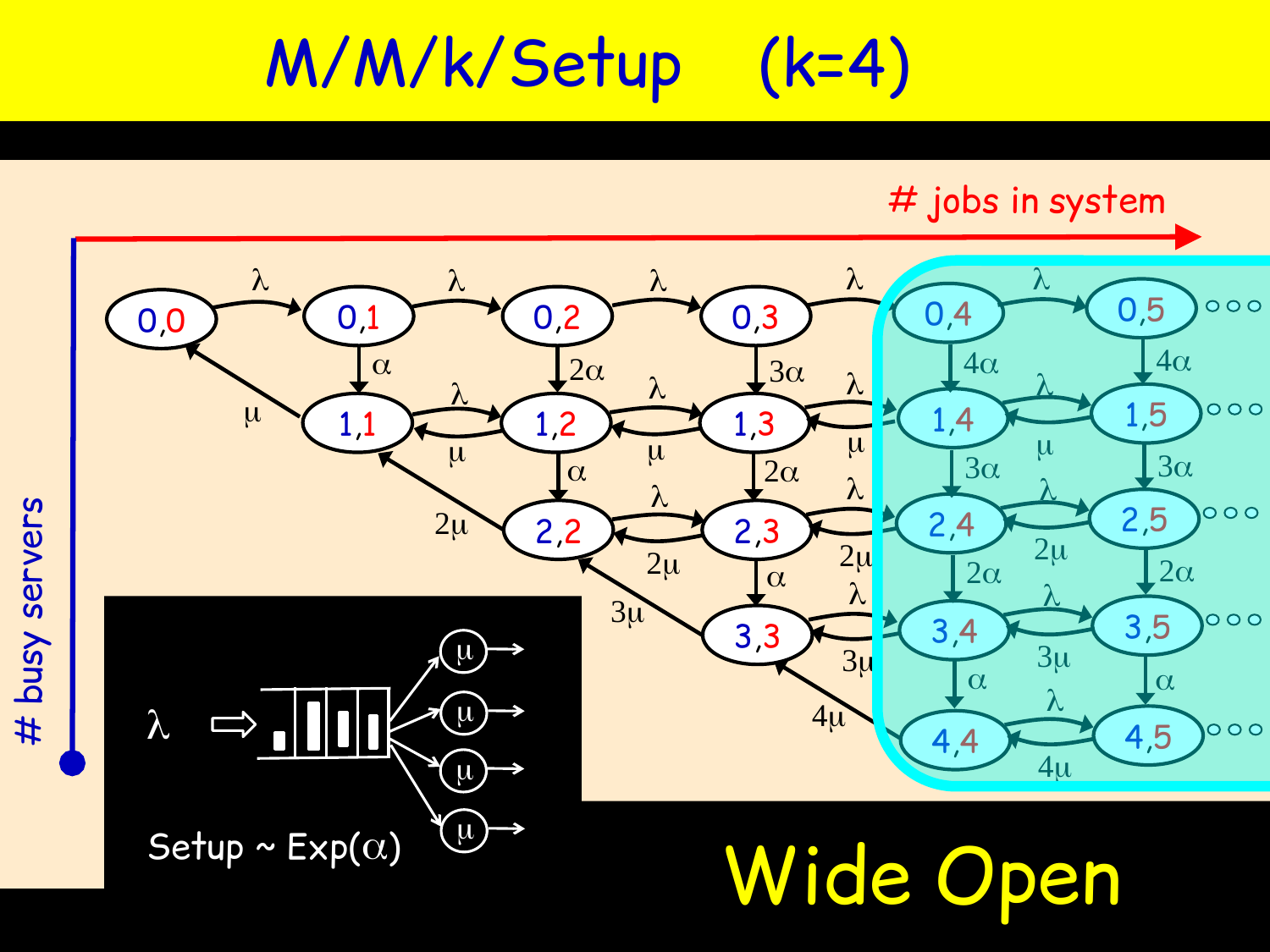

M/M/k/Setup    (k=4)

# jobs in system
λ
λ
λ
λ
λ
0,5
0,4
0,1
0,2
0,3
0,0

4α
4α
α
2α
3α
λ
λ
λ
λ
1,5
μ
1,4
1,1
1,2
1,3

μ
μ

μ
μ

3α
3α
α
2α
λ
λ
λ
2,5
2,4
2μ
2,2
2,3

2μ

2μ

2μ
2α
2α
α
λ
λ
3μ
# busy servers
3,5
3,4
3,3

3μ

3μ
α
α
λ
4μ
4,5
4,4

4μ

μ

μ

λ

μ

μ

Setup ~ Exp(α)

Wide Open